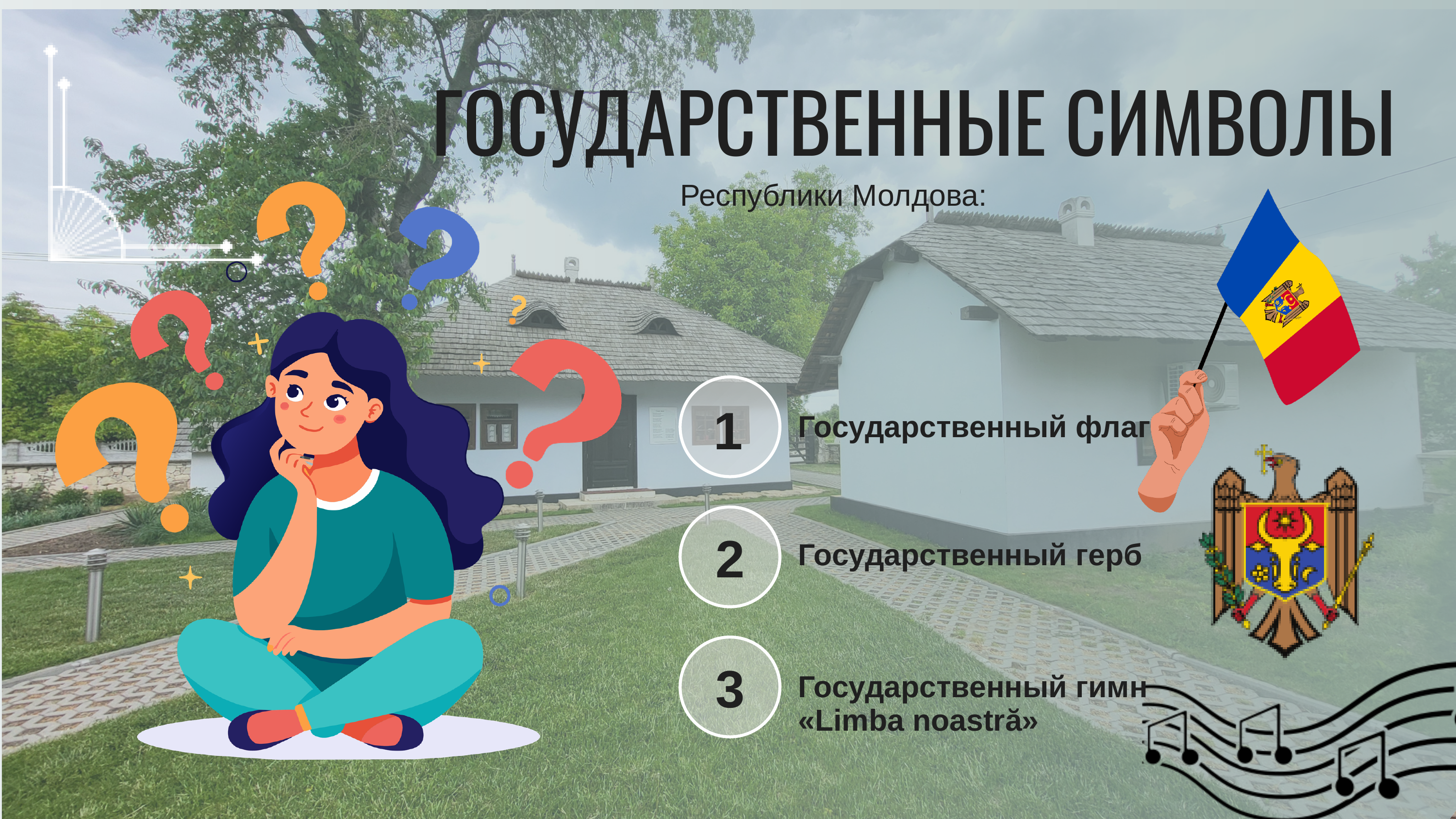

ГОСУДАРСТВЕННЫЕ СИМВОЛЫ
Республики Молдова:

1
Государственный флаг

2
Государственный герб

3

Государственный гимн
«Limba noastră»